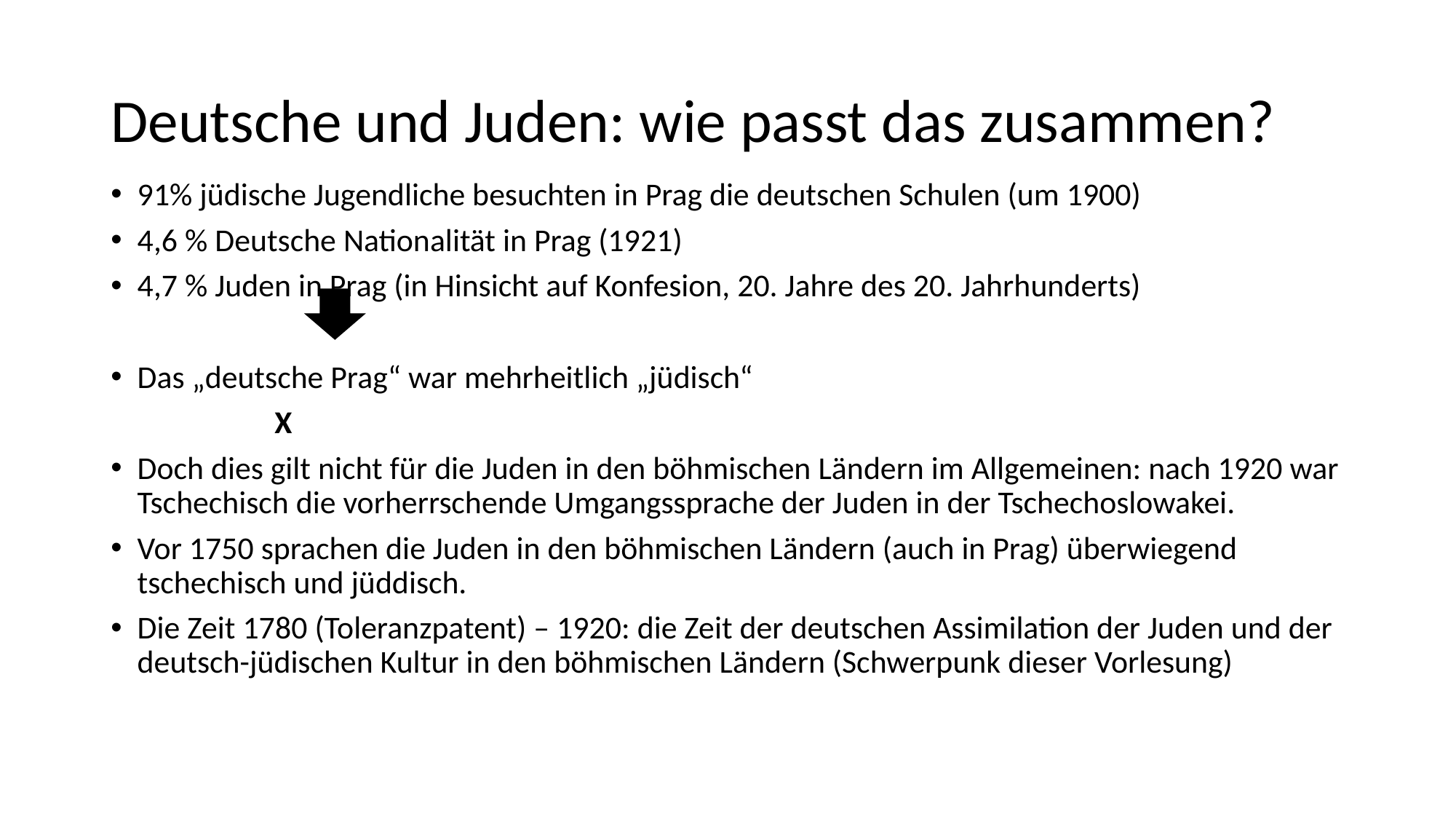

# Deutsche und Juden: wie passt das zusammen?
91% jüdische Jugendliche besuchten in Prag die deutschen Schulen (um 1900)
4,6 % Deutsche Nationalität in Prag (1921)
4,7 % Juden in Prag (in Hinsicht auf Konfesion, 20. Jahre des 20. Jahrhunderts)

Das „deutsche Prag“ war mehrheitlich „jüdisch“
		X
Doch dies gilt nicht für die Juden in den böhmischen Ländern im Allgemeinen: nach 1920 war Tschechisch die vorherrschende Umgangssprache der Juden in der Tschechoslowakei.
Vor 1750 sprachen die Juden in den böhmischen Ländern (auch in Prag) überwiegend tschechisch und jüddisch.
Die Zeit 1780 (Toleranzpatent) – 1920: die Zeit der deutschen Assimilation der Juden und der deutsch-jüdischen Kultur in den böhmischen Ländern (Schwerpunk dieser Vorlesung)